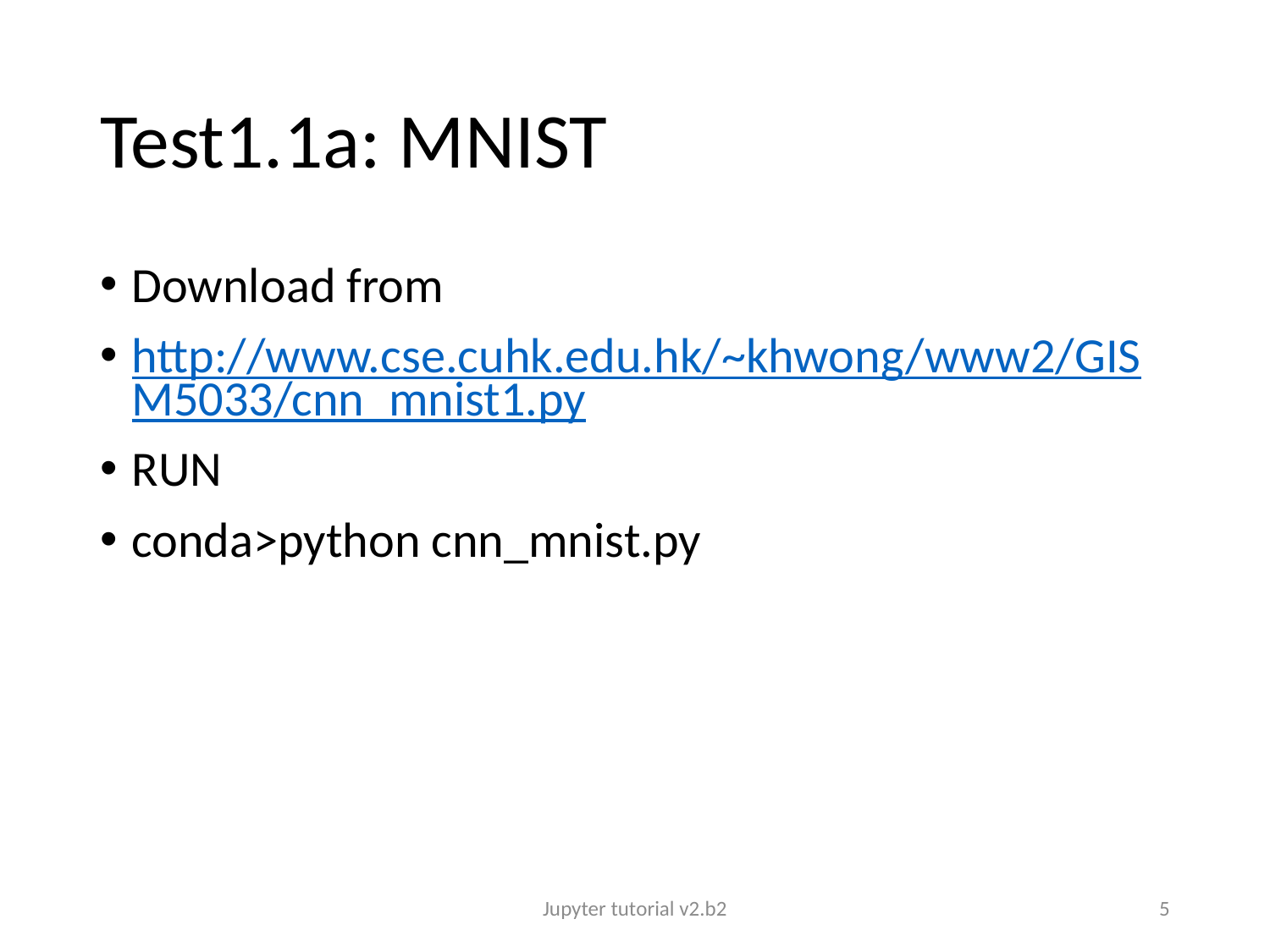

# Test1.1a: MNIST
Download from
http://www.cse.cuhk.edu.hk/~khwong/www2/GISM5033/cnn_mnist1.py
RUN
conda>python cnn_mnist.py

Jupyter tutorial v2.b2
5